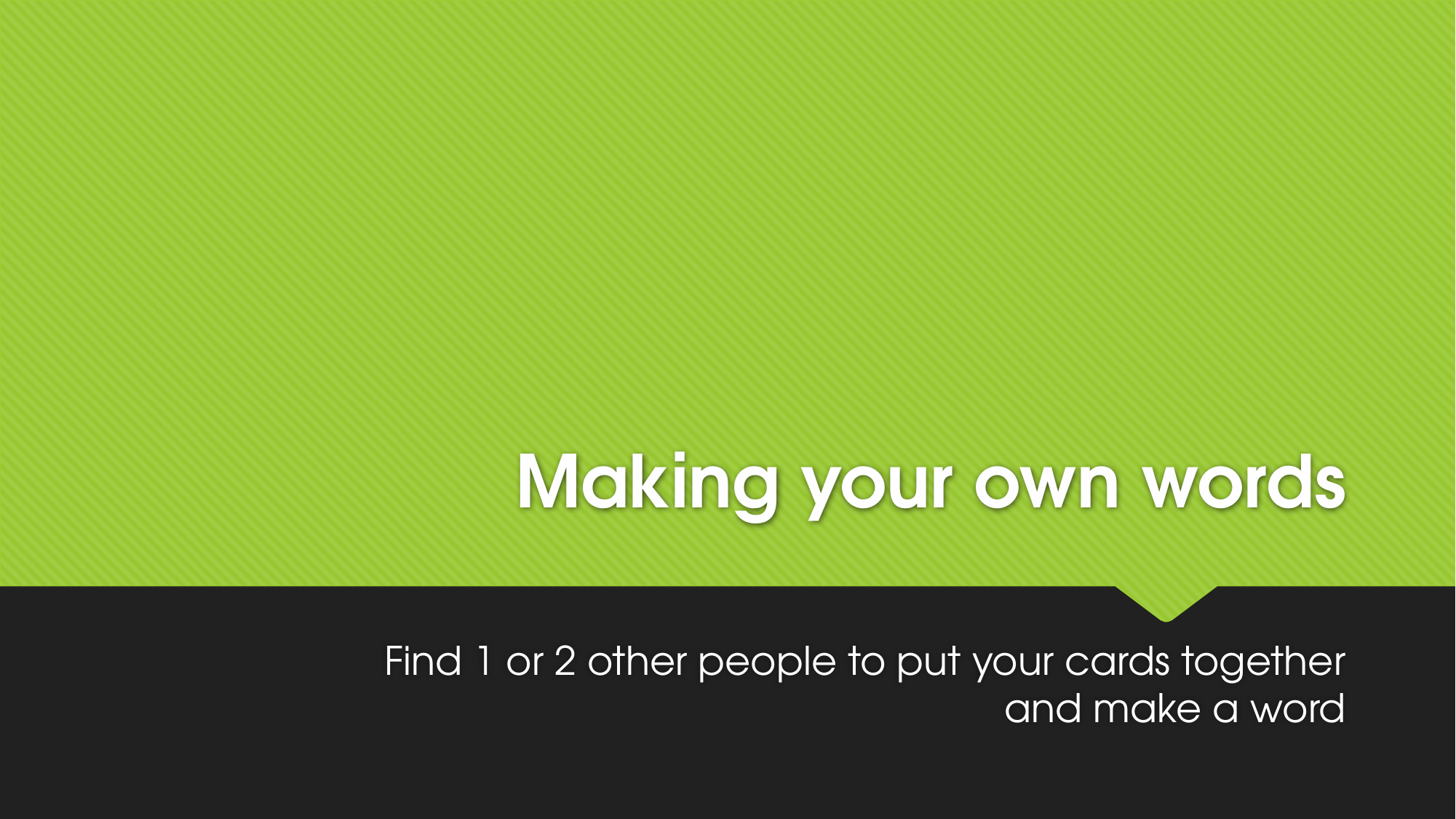

# Making your own words
Find 1 or 2 other people to put your cards together and make a word